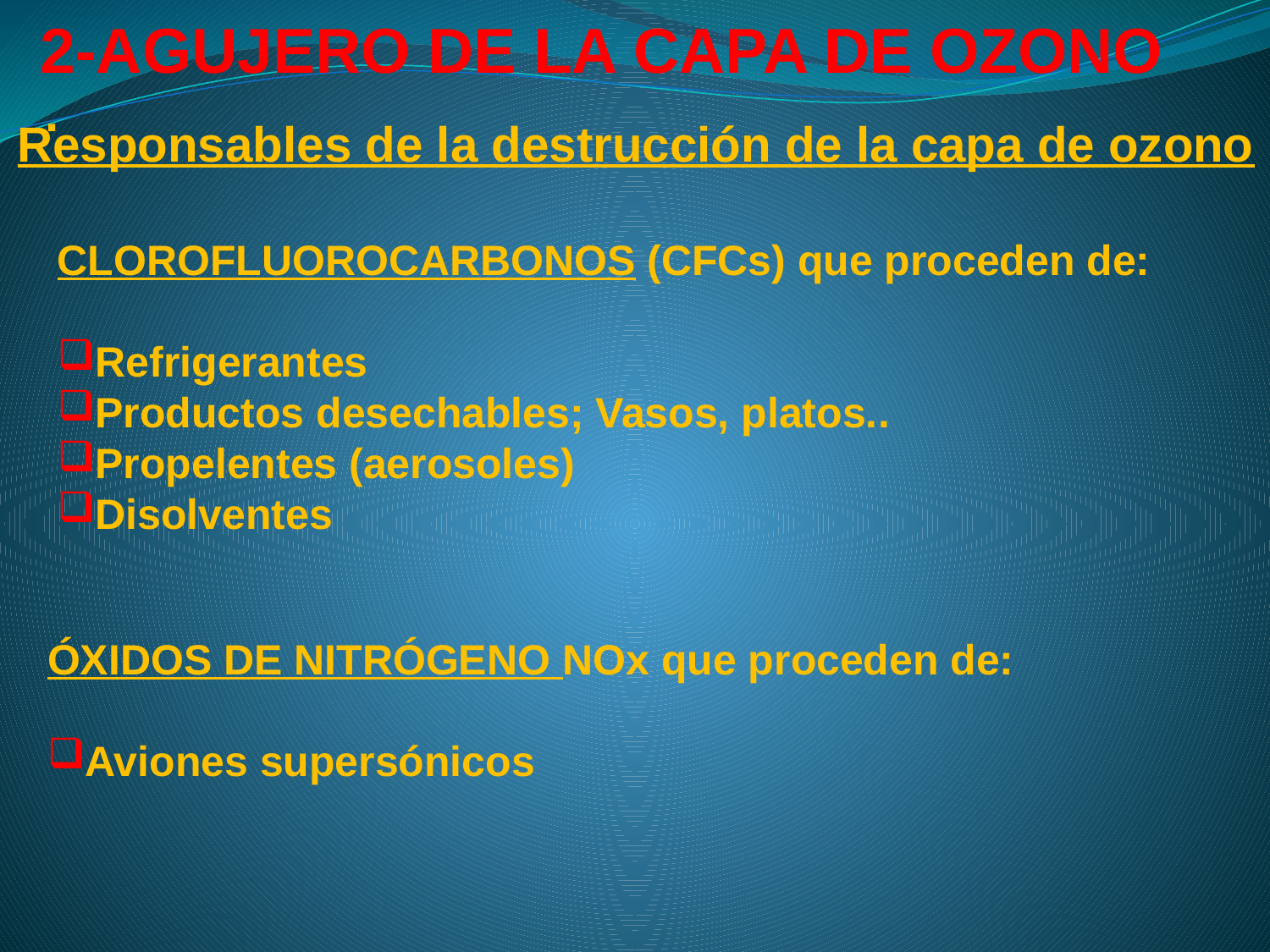

# 2-AGUJERO DE LA CAPA DE OZONO
.

Responsables de la destrucción de la capa de ozono

CLOROFLUOROCARBONOS (CFCs) que proceden de:

Refrigerantes
Productos desechables; Vasos, platos..
Propelentes (aerosoles)
Disolventes
ÓXIDOS DE NITRÓGENO NOx que proceden de:

Aviones supersónicos